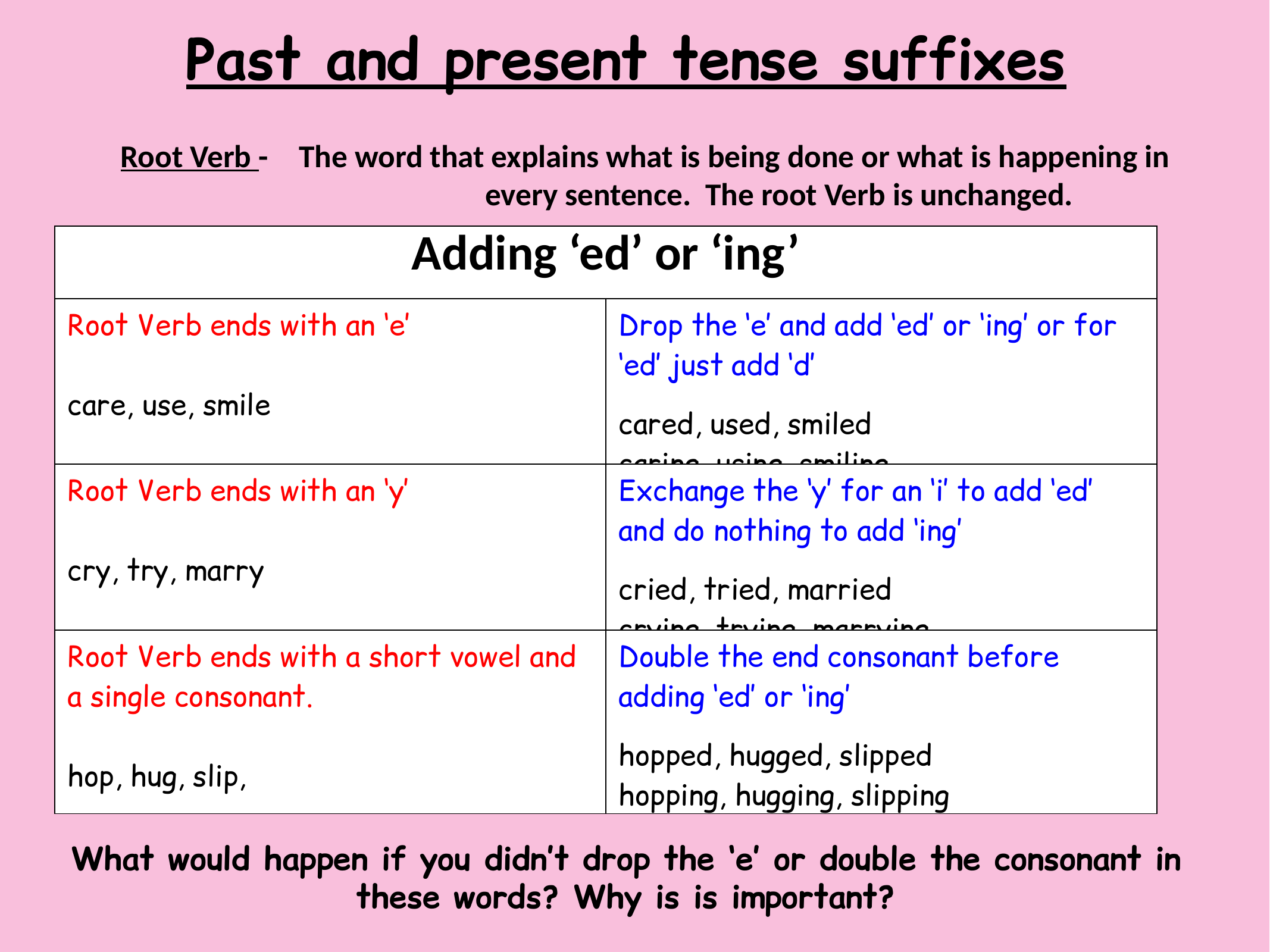

# Past and present tense suffixes
Root Verb -	The word that explains what is being done or what is happening in
			every sentence.  The root Verb is unchanged.

| Adding ‘ed’ or ‘ing’ |  |
| --- | --- |
| Root Verb ends with an ‘e’ care, use, smile | Drop the ‘e’ and add ‘ed’ or ‘ing’ or for ‘ed’ just add ‘d’ cared, used, smiled caring, using, smiling |
| Root Verb ends with an ‘y’ cry, try, marry | Exchange the ‘y’ for an ‘i’ to add ‘ed’ and do nothing to add ‘ing’ cried, tried, married crying, trying, marrying |
| Root Verb ends with a short vowel and a single consonant. hop, hug, slip, | Double the end consonant before adding ‘ed’ or ‘ing’ hopped, hugged, slipped hopping, hugging, slipping |
What would happen if you didn’t drop the ‘e’ or double the consonant in these words? Why is is important?